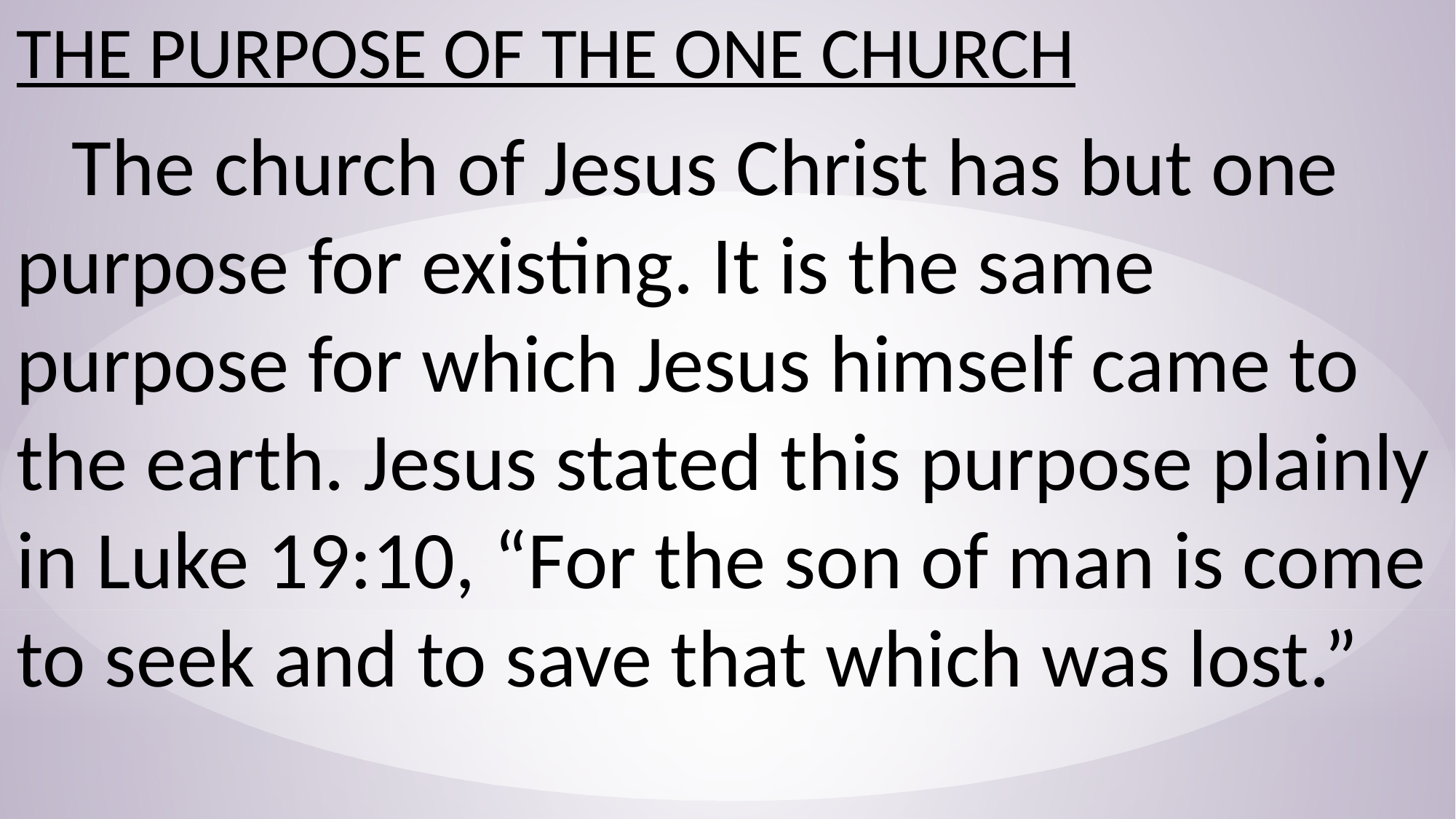

THE PURPOSE OF THE ONE CHURCH
   The church of Jesus Christ has but one purpose for existing. It is the same purpose for which Jesus himself came to the earth. Jesus stated this purpose plainly in Luke 19:10, “For the son of man is come to seek and to save that which was lost.”